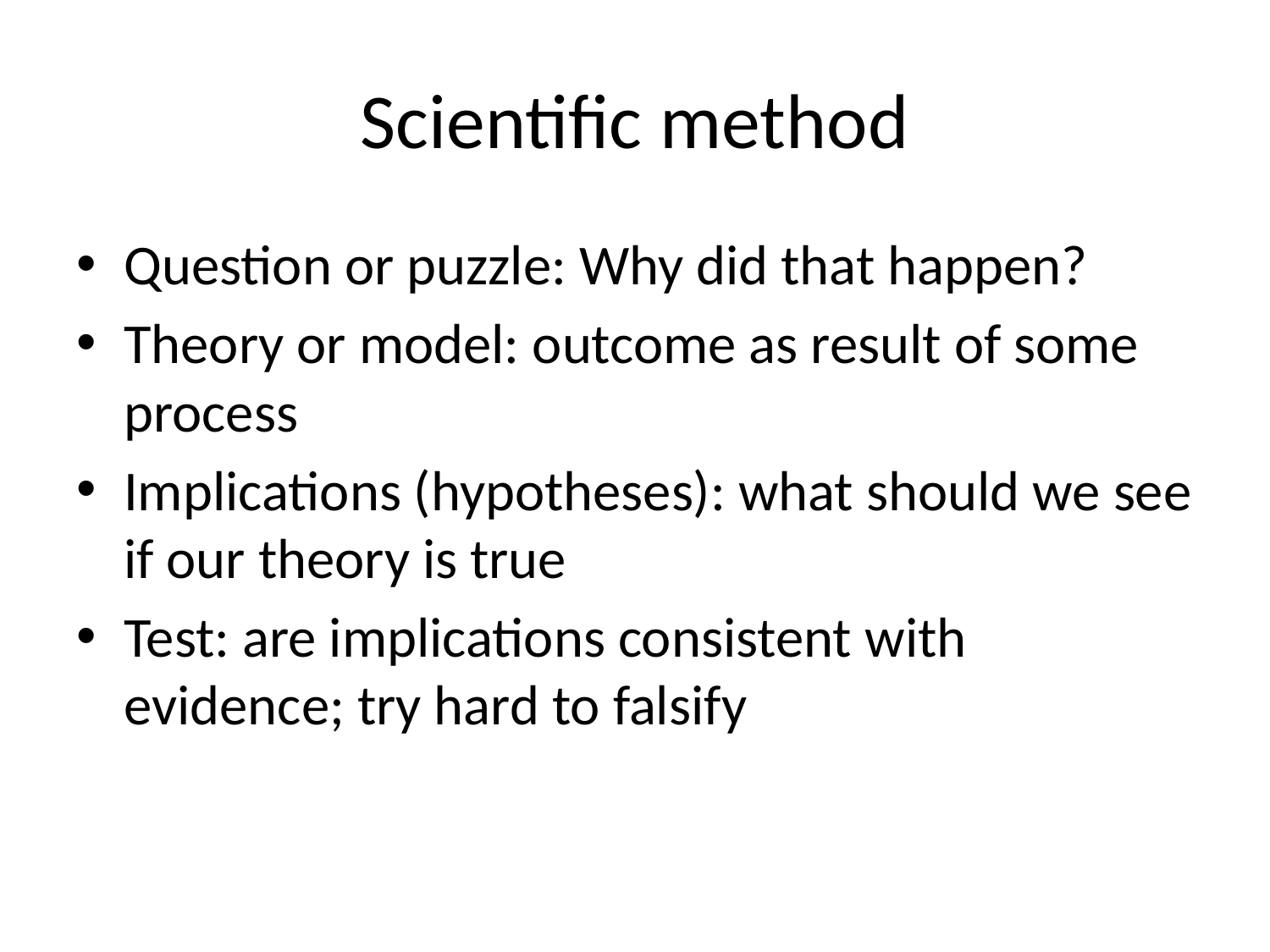

# Scientific method
Question or puzzle: Why did that happen?
Theory or model: outcome as result of some process
Implications (hypotheses): what should we see if our theory is true
Test: are implications consistent with evidence; try hard to falsify